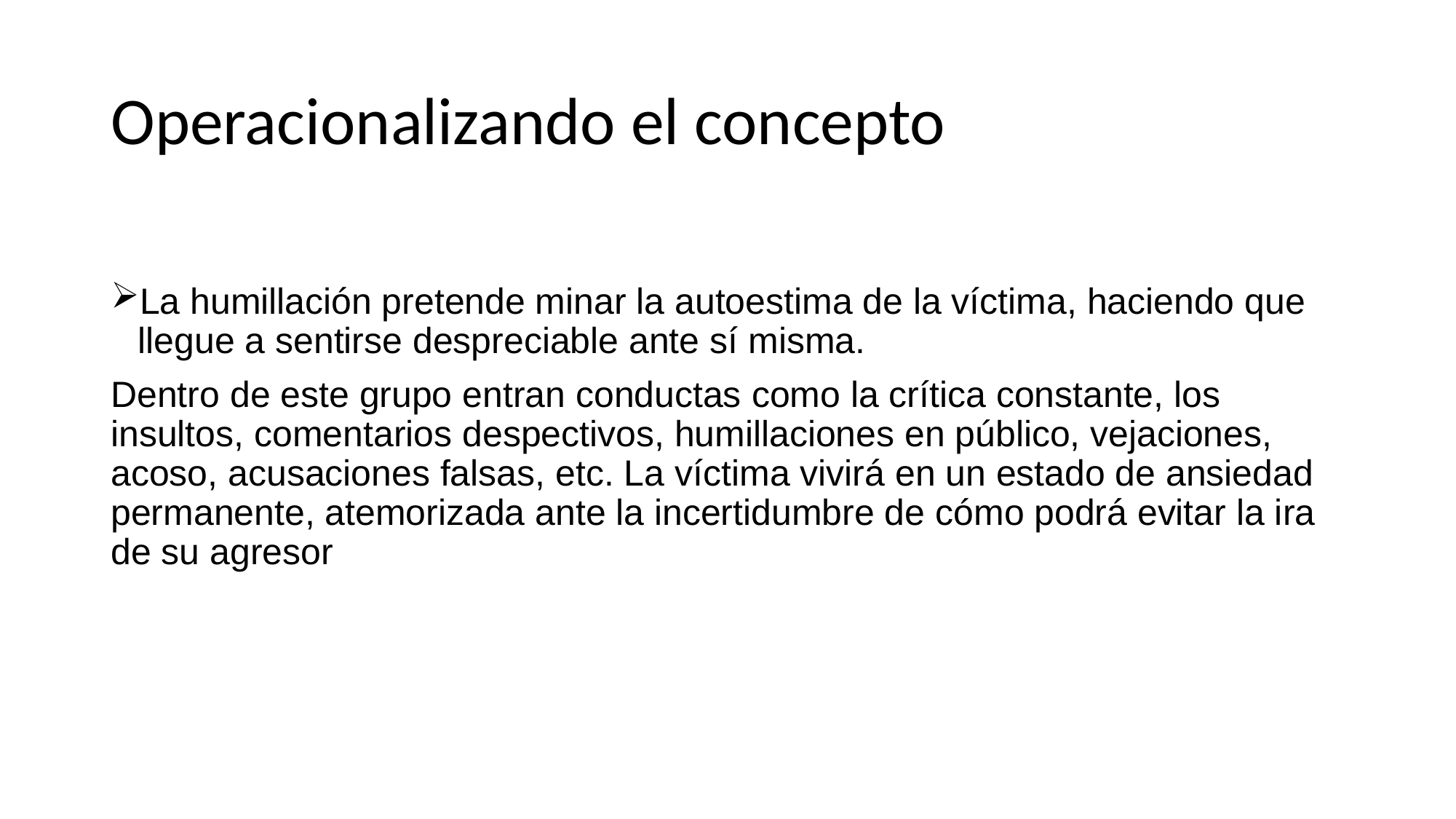

# Operacionalizando el concepto

La humillación pretende minar la autoestima de la víctima, haciendo que llegue a sentirse despreciable ante sí misma.
Dentro de este grupo entran conductas como la crítica constante, los insultos, comentarios despectivos, humillaciones en público, vejaciones, acoso, acusaciones falsas, etc. La víctima vivirá en un estado de ansiedad permanente, atemorizada ante la incertidumbre de cómo podrá evitar la ira de su agresor